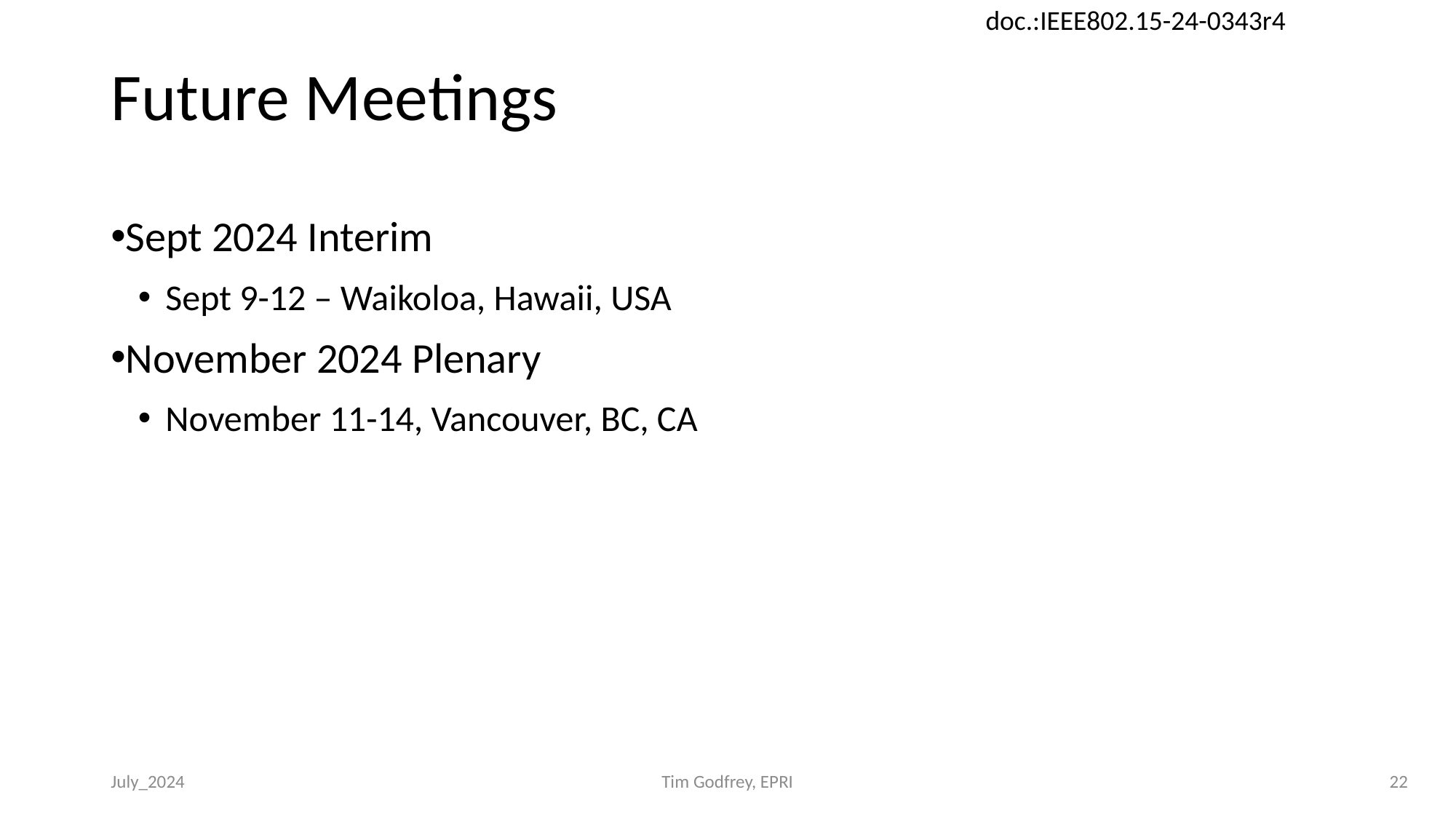

# Future Meetings

Sept 2024 Interim
Sept 9-12 – Waikoloa, Hawaii, USA
November 2024 Plenary
November 11-14, Vancouver, BC, CA
July_2024
Tim Godfrey, EPRI
22